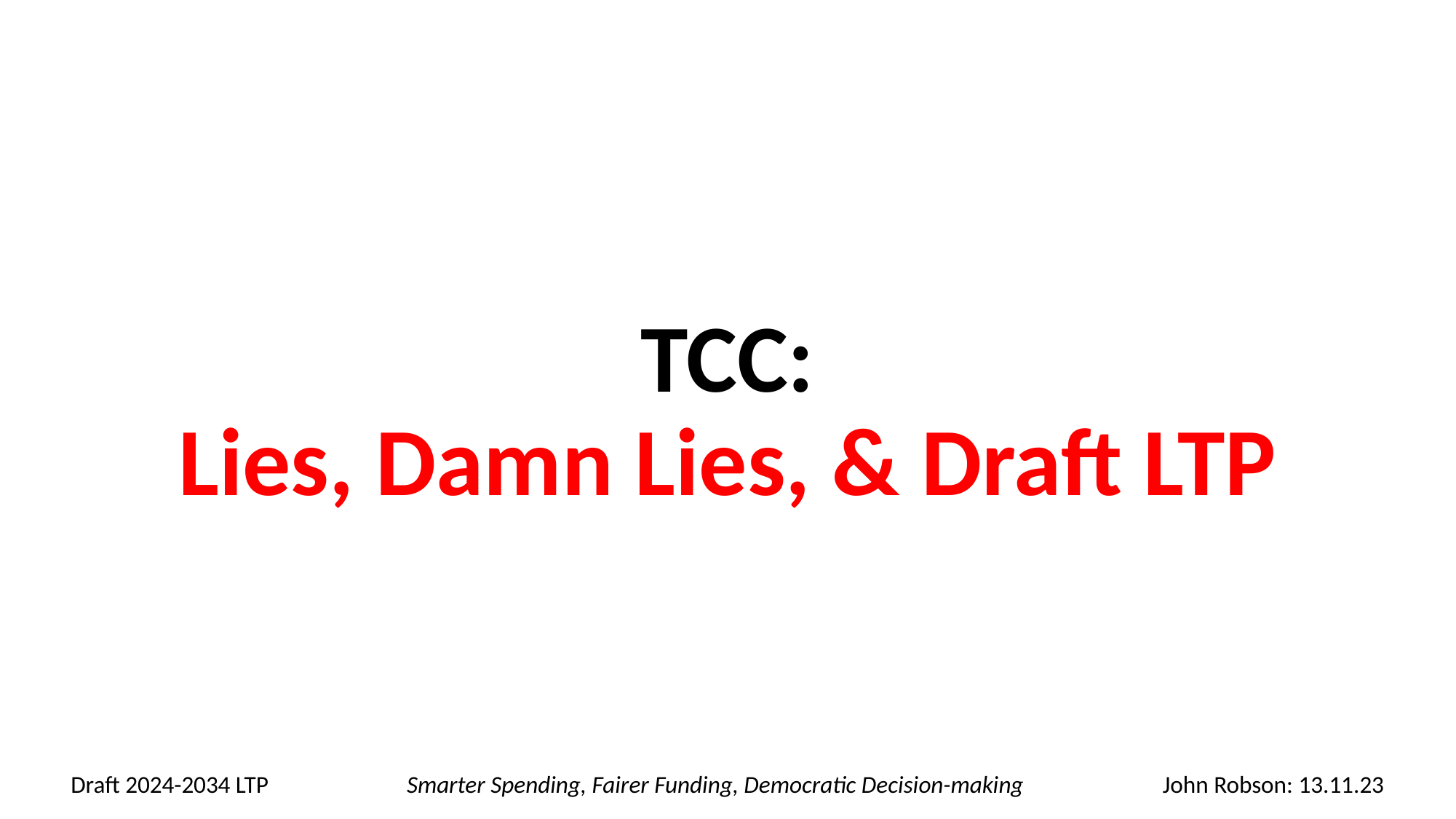

# TCC: Lies, Damn Lies, & Draft LTP
Draft 2024-2034 LTP
Smarter Spending, Fairer Funding, Democratic Decision-making
John Robson: 13.11.23